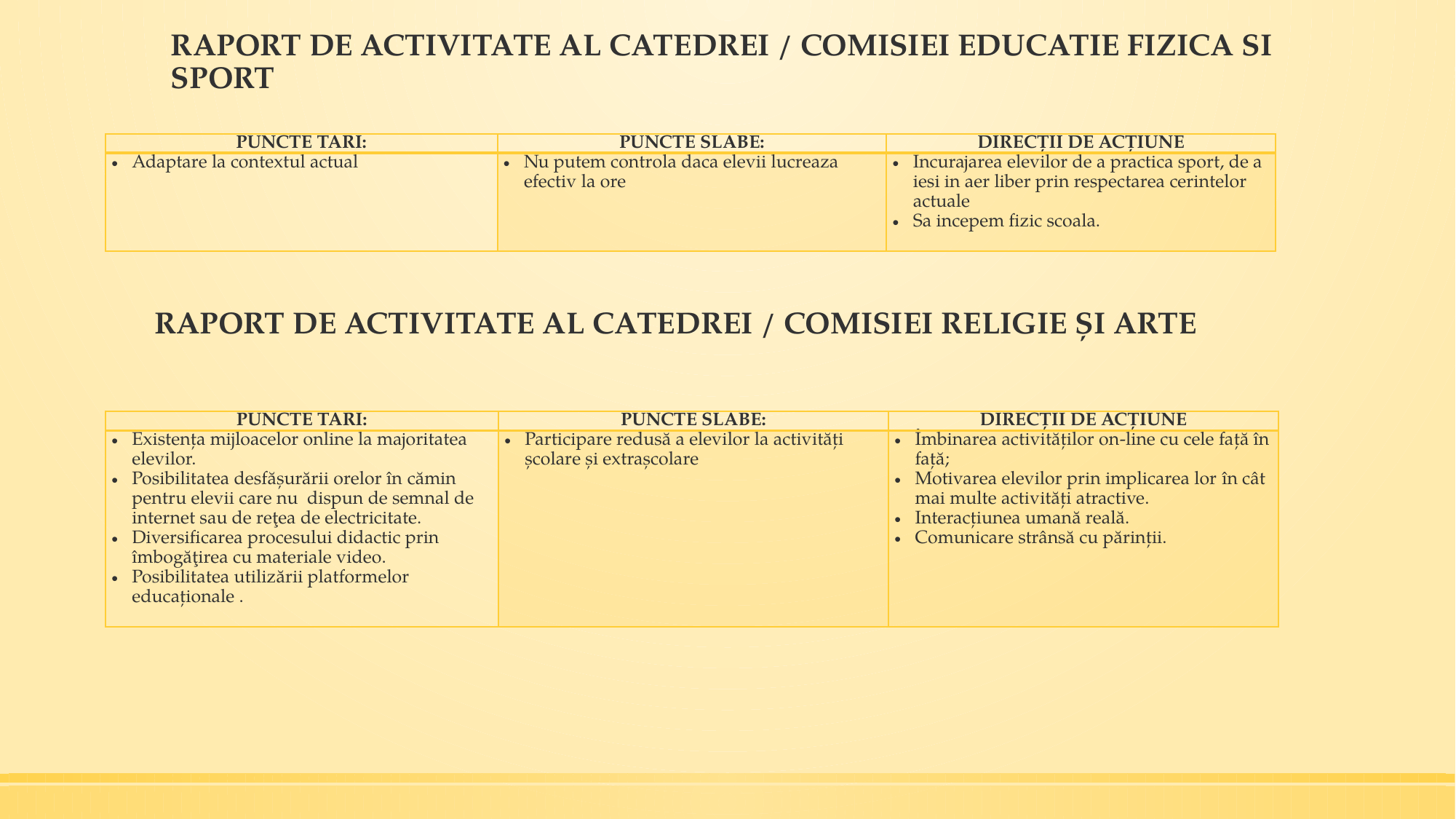

# RAPORT DE ACTIVITATE AL CATEDREI / COMISIEI EDUCATIE FIZICA SI SPORT
| PUNCTE TARI: | PUNCTE SLABE: | DIRECȚII DE ACȚIUNE |
| --- | --- | --- |
| Adaptare la contextul actual | Nu putem controla daca elevii lucreaza efectiv la ore | Incurajarea elevilor de a practica sport, de a iesi in aer liber prin respectarea cerintelor actuale Sa incepem fizic scoala. |
RAPORT DE ACTIVITATE AL CATEDREI / COMISIEI RELIGIE ŞI ARTE

| PUNCTE TARI: | PUNCTE SLABE: | DIRECȚII DE ACȚIUNE |
| --- | --- | --- |
| Existenţa mijloacelor online la majoritatea elevilor. Posibilitatea desfăşurării orelor în cămin pentru elevii care nu dispun de semnal de internet sau de reţea de electricitate. Diversificarea procesului didactic prin îmbogăţirea cu materiale video. Posibilitatea utilizării platformelor educaţionale . | Participare redusă a elevilor la activităţi şcolare şi extraşcolare | Îmbinarea activităţilor on-line cu cele faţă în faţă; Motivarea elevilor prin implicarea lor în cât mai multe activităţi atractive. Interacţiunea umană reală. Comunicare strânsă cu părinţii. |